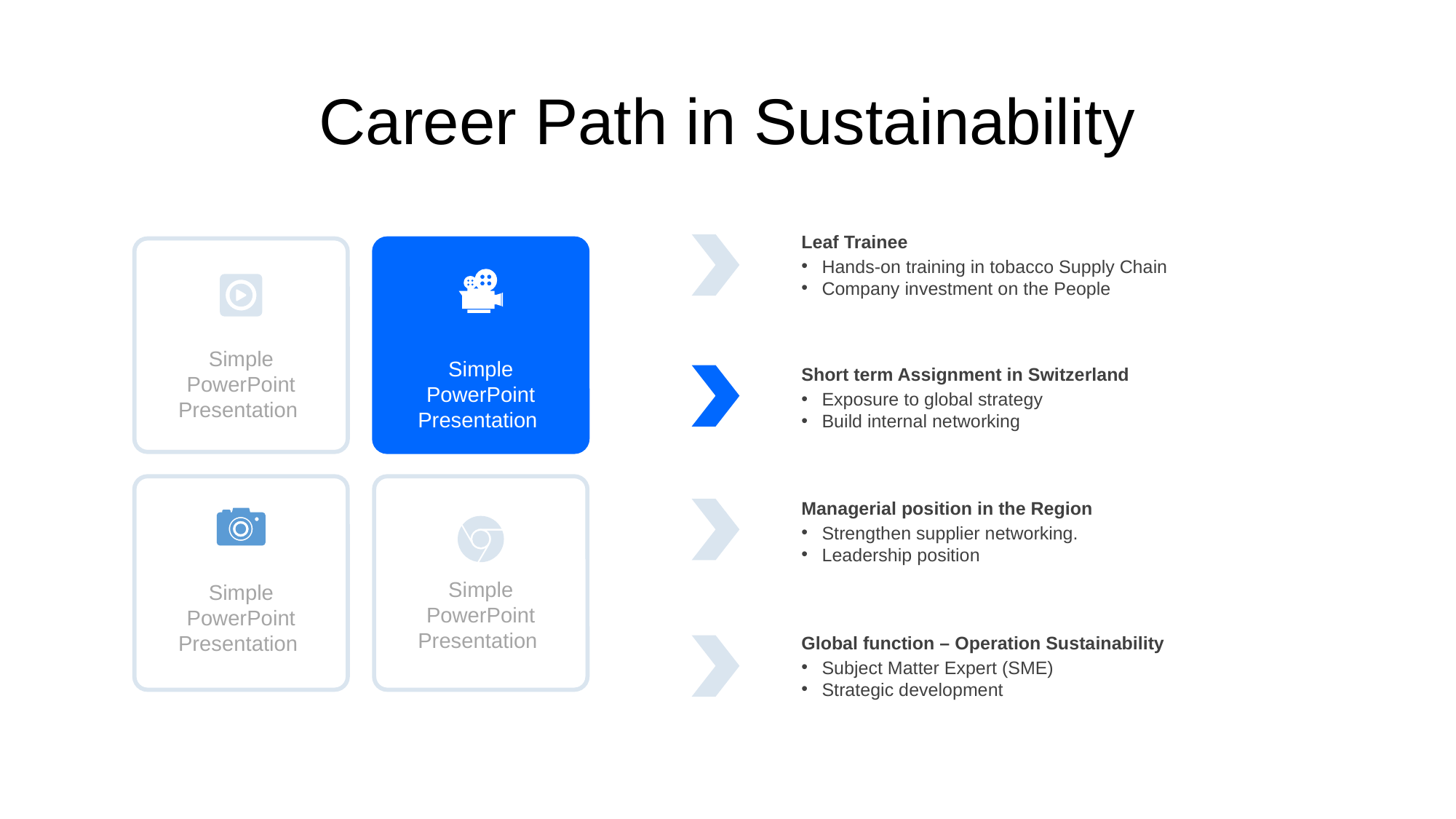

Career Path in Sustainability
Leaf Trainee
Hands-on training in tobacco Supply Chain
Company investment on the People

Simple PowerPoint Presentation
Simple PowerPoint Presentation
Short term Assignment in Switzerland
Exposure to global strategy
Build internal networking

Managerial position in the Region
Strengthen supplier networking.
Leadership position

Simple PowerPoint Presentation
Simple PowerPoint Presentation
Global function – Operation Sustainability
Subject Matter Expert (SME)
Strategic development